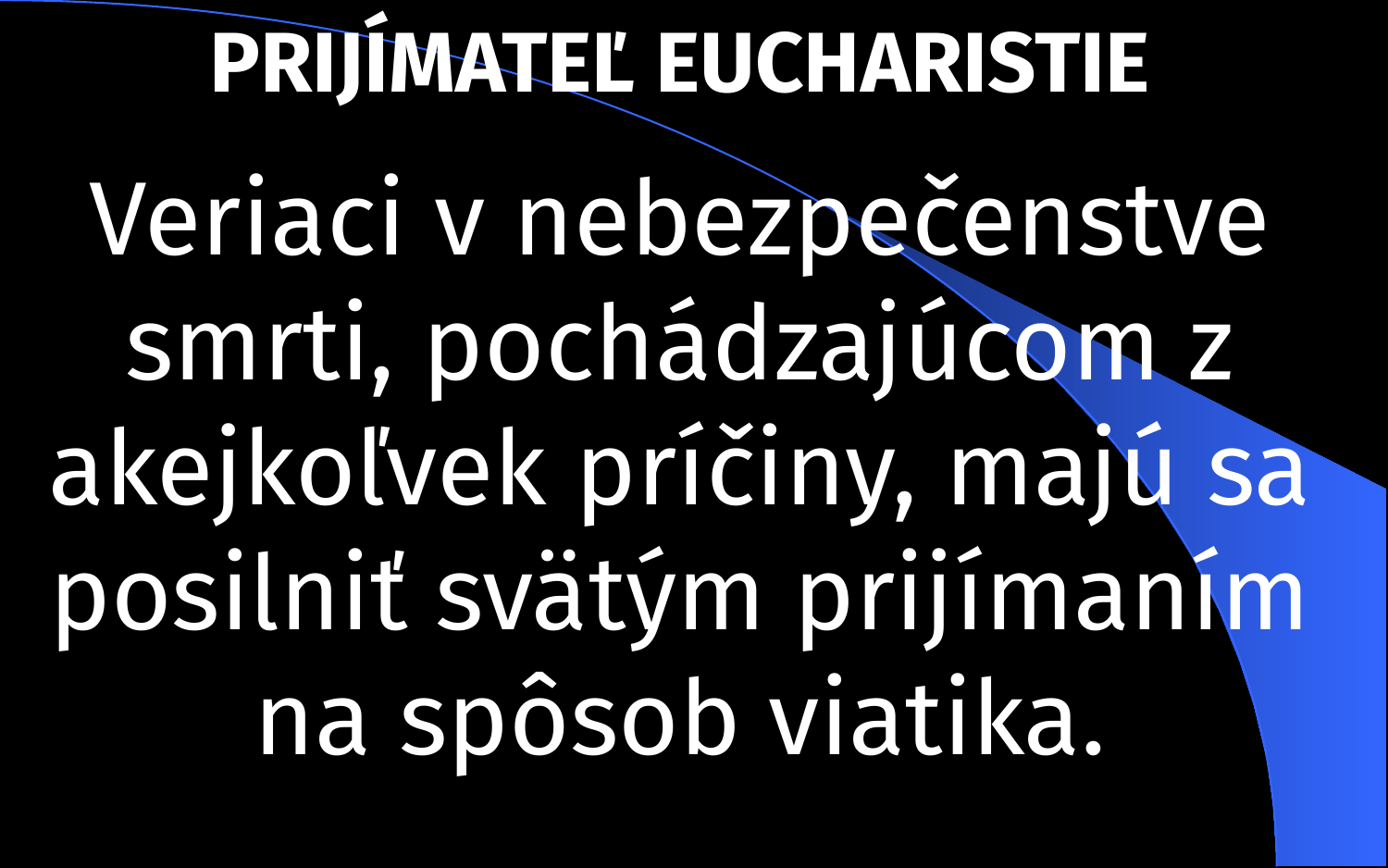

PRIJÍMATEĽ EUCHARISTIE

Veriaci v nebezpečenstve smrti, pochádzajúcom z akejkoľvek príčiny, majú sa posilniť svätým prijímaním na spôsob viatika.